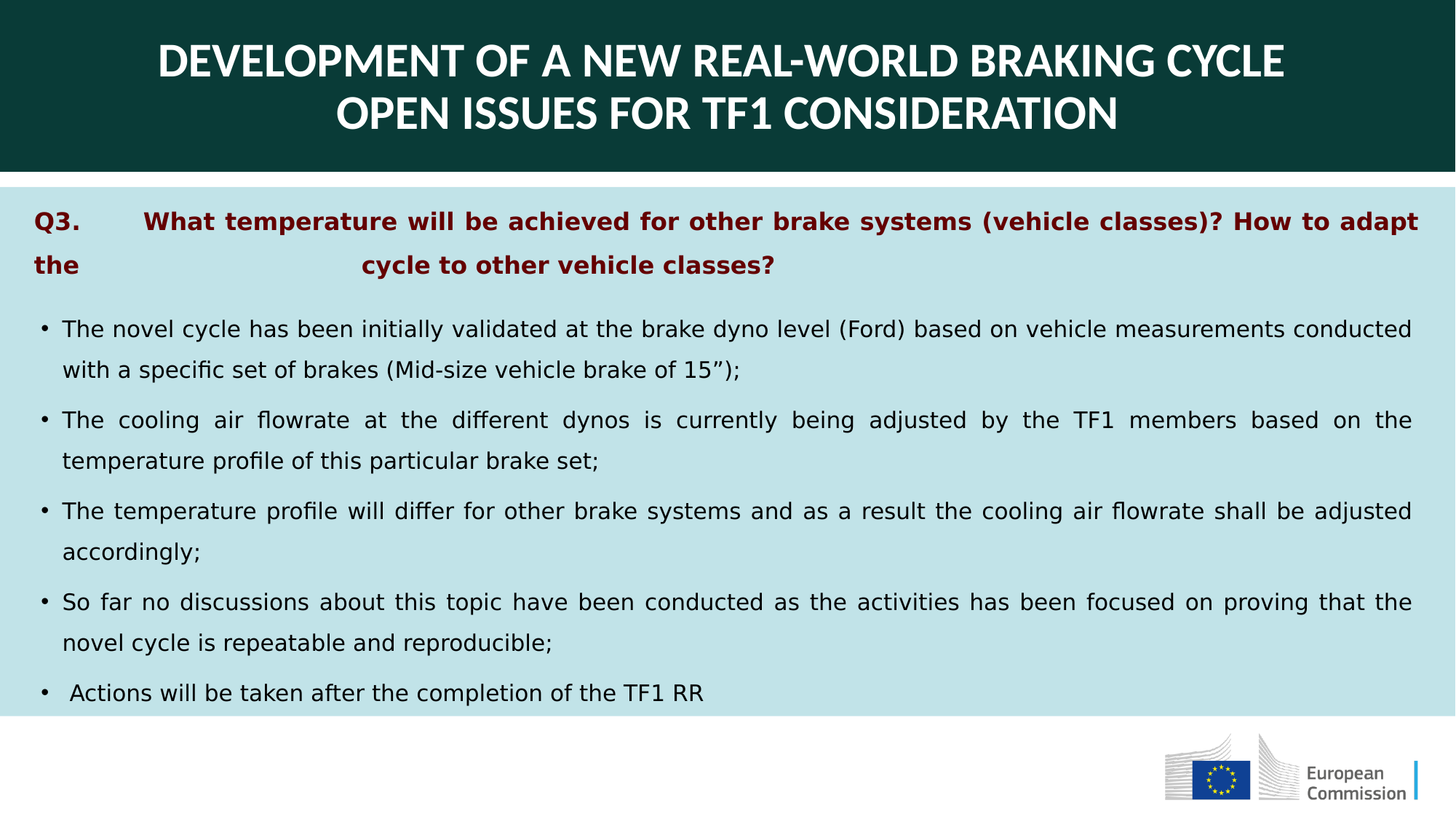

Development of a NEW REAL-WORLD BRAKING CYCLE
OPEN ISSUES FOR TF1 CONSIDERATION
Q3.	What temperature will be achieved for other brake systems (vehicle classes)? How to adapt the 			cycle to other vehicle classes?
The novel cycle has been initially validated at the brake dyno level (Ford) based on vehicle measurements conducted with a specific set of brakes (Mid-size vehicle brake of 15”);
The cooling air flowrate at the different dynos is currently being adjusted by the TF1 members based on the temperature profile of this particular brake set;
The temperature profile will differ for other brake systems and as a result the cooling air flowrate shall be adjusted accordingly;
So far no discussions about this topic have been conducted as the activities has been focused on proving that the novel cycle is repeatable and reproducible;
 Actions will be taken after the completion of the TF1 RR